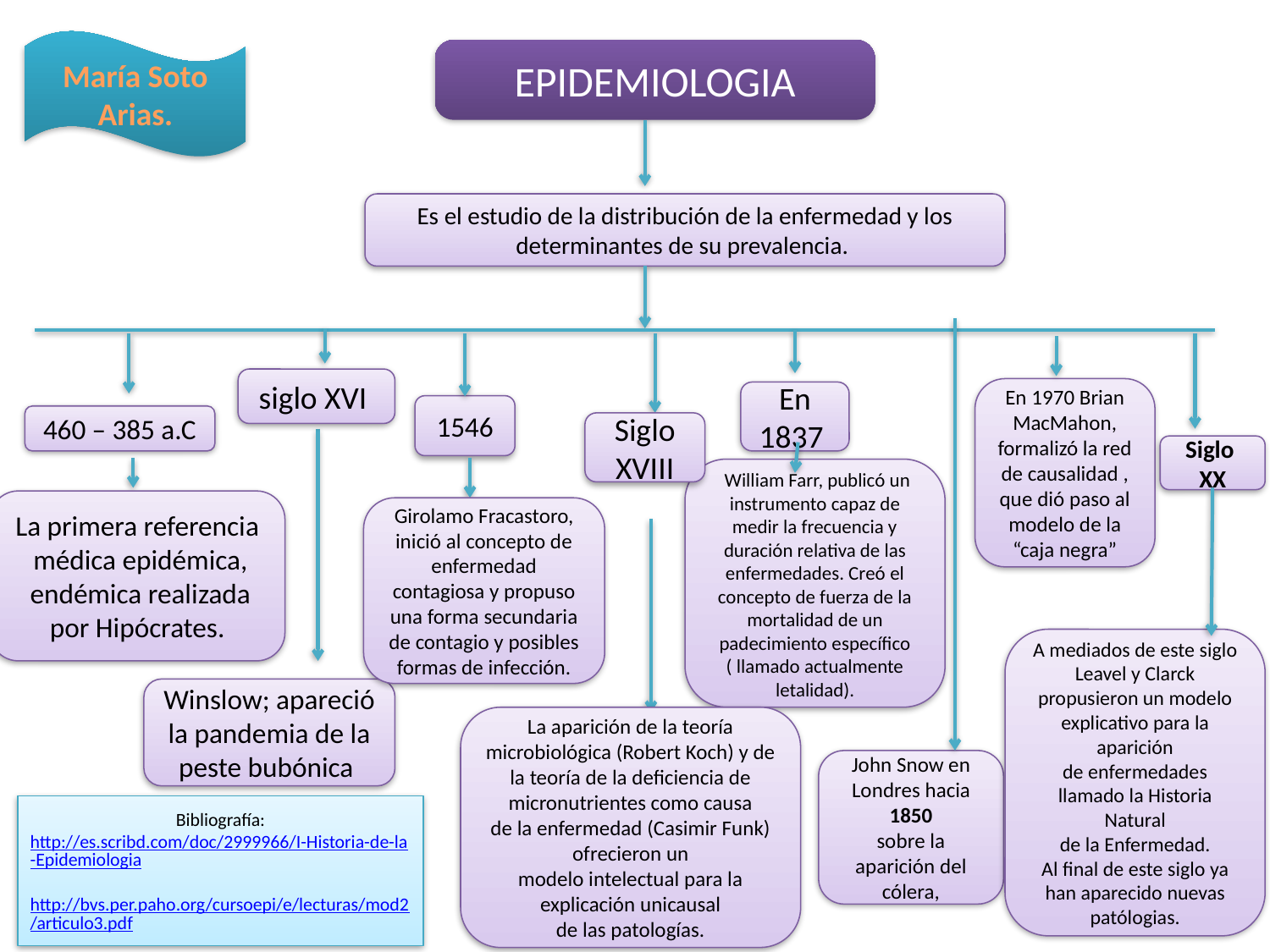

María Soto Arias.
EPIDEMIOLOGIA
Es el estudio de la distribución de la enfermedad y los determinantes de su prevalencia.
siglo XVI
En 1970 Brian MacMahon, formalizó la red de causalidad , que dió paso al modelo de la “caja negra”
En 1837
1546
460 – 385 a.C
Siglo XVIII
Siglo  XX
 William Farr, publicó un instrumento capaz de medir la frecuencia y duración relativa de las enfermedades. Creó el concepto de fuerza de la mortalidad de un padecimiento específico ( llamado actualmente letalidad).

La primera referencia
 médica epidémica,
 endémica realizada por Hipócrates.
Girolamo Fracastoro, inició al concepto de enfermedad contagiosa y propuso una forma secundaria de contagio y posibles formas de infección.
A mediados de este siglo Leavel y Clarck
propusieron un modelo explicativo para la aparición
de enfermedades llamado la Historia Natural
de la Enfermedad.
Al final de este siglo ya han aparecido nuevas patólogias.
Winslow; apareció la pandemia de la peste bubónica
La aparición de la teoría microbiológica (Robert Koch) y de la teoría de la deficiencia de micronutrientes como causa
de la enfermedad (Casimir Funk) ofrecieron un
modelo intelectual para la explicación unicausal
de las patologías.
John Snow en Londres hacia 1850
sobre la aparición del cólera,
Bibliografía:
http://es.scribd.com/doc/2999966/I-Historia-de-la-Epidemiologia

http://bvs.per.paho.org/cursoepi/e/lecturas/mod2/articulo3.pdf